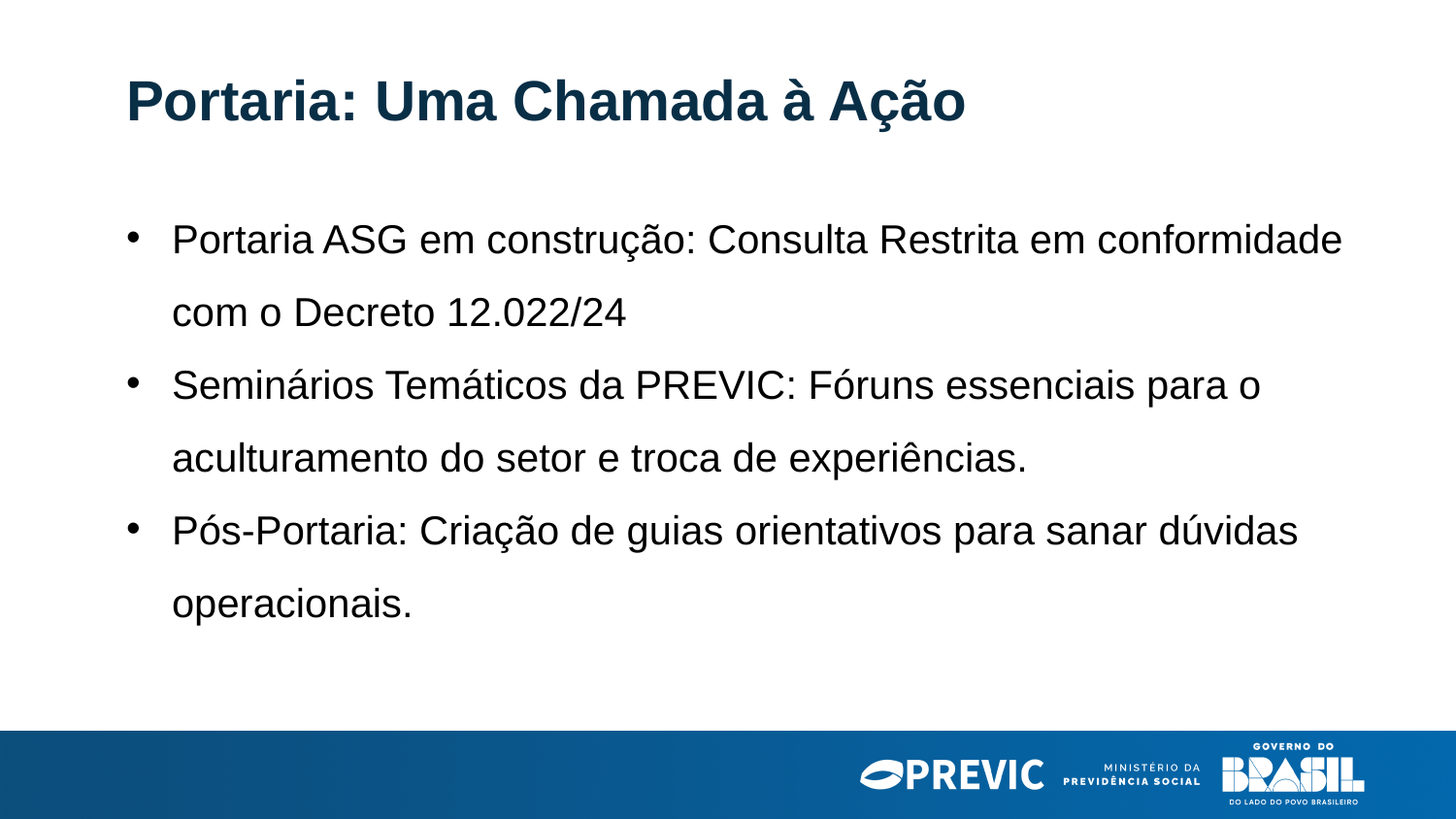

Portaria: Uma Chamada à Ação
Portaria ASG em construção: Consulta Restrita em conformidade com o Decreto 12.022/24
Seminários Temáticos da PREVIC: Fóruns essenciais para o aculturamento do setor e troca de experiências.
Pós-Portaria: Criação de guias orientativos para sanar dúvidas operacionais.